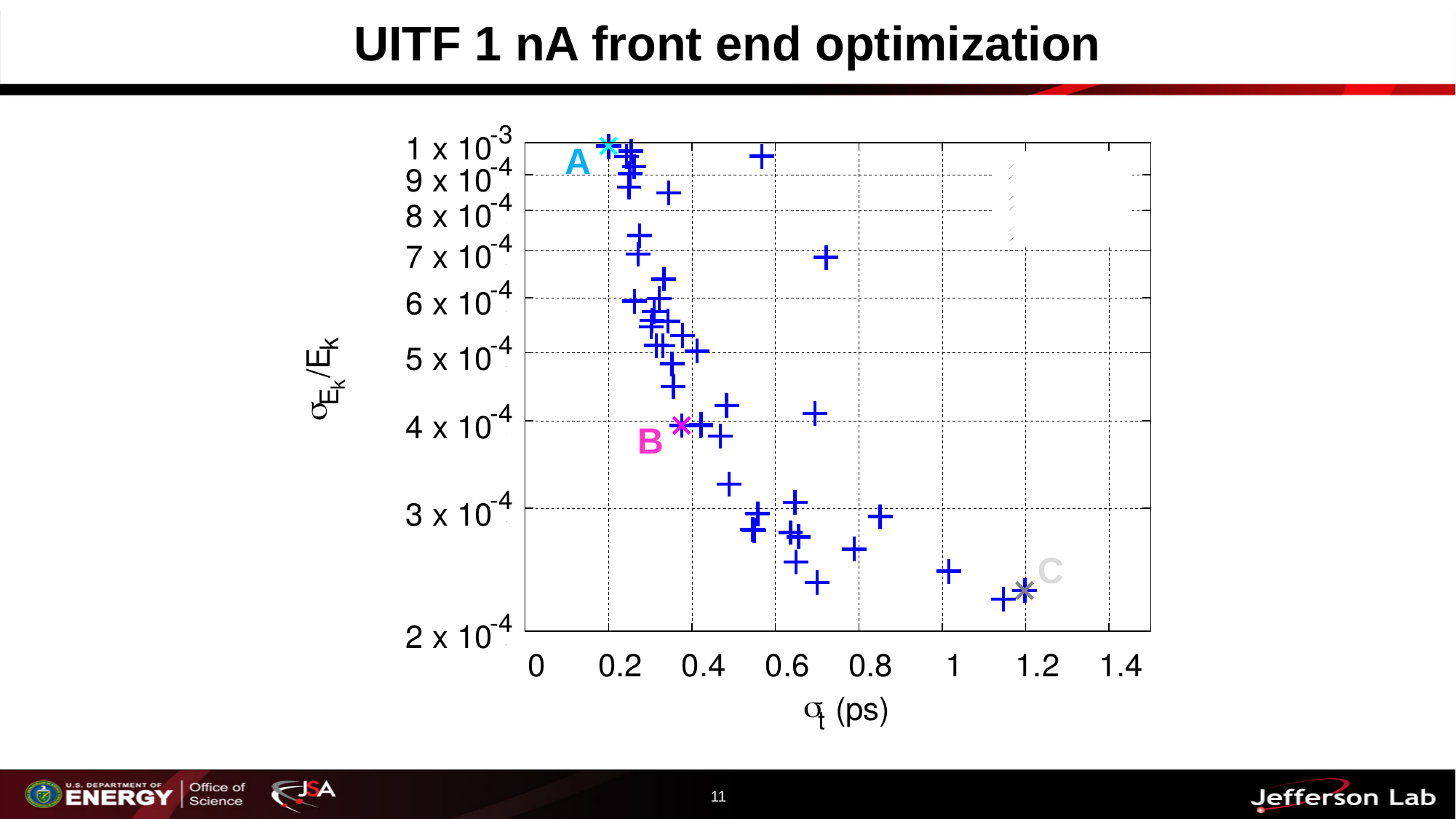

UITF 1 nA front end optimization

-3
 1 x 10

A

-4

 9 x 10

-4

 8 x 10

-4

 7 x 10

-4
 6 x 10

k
-4
E
 5 x 10
/

k
E

σ
-4
 4 x 10
B

-4
 3 x 10

C
-4
 2 x 10

 0
 0.2
 0.4
 0.6
 0.8
 1
 1.2
 1.4

σ
 (ps)
t